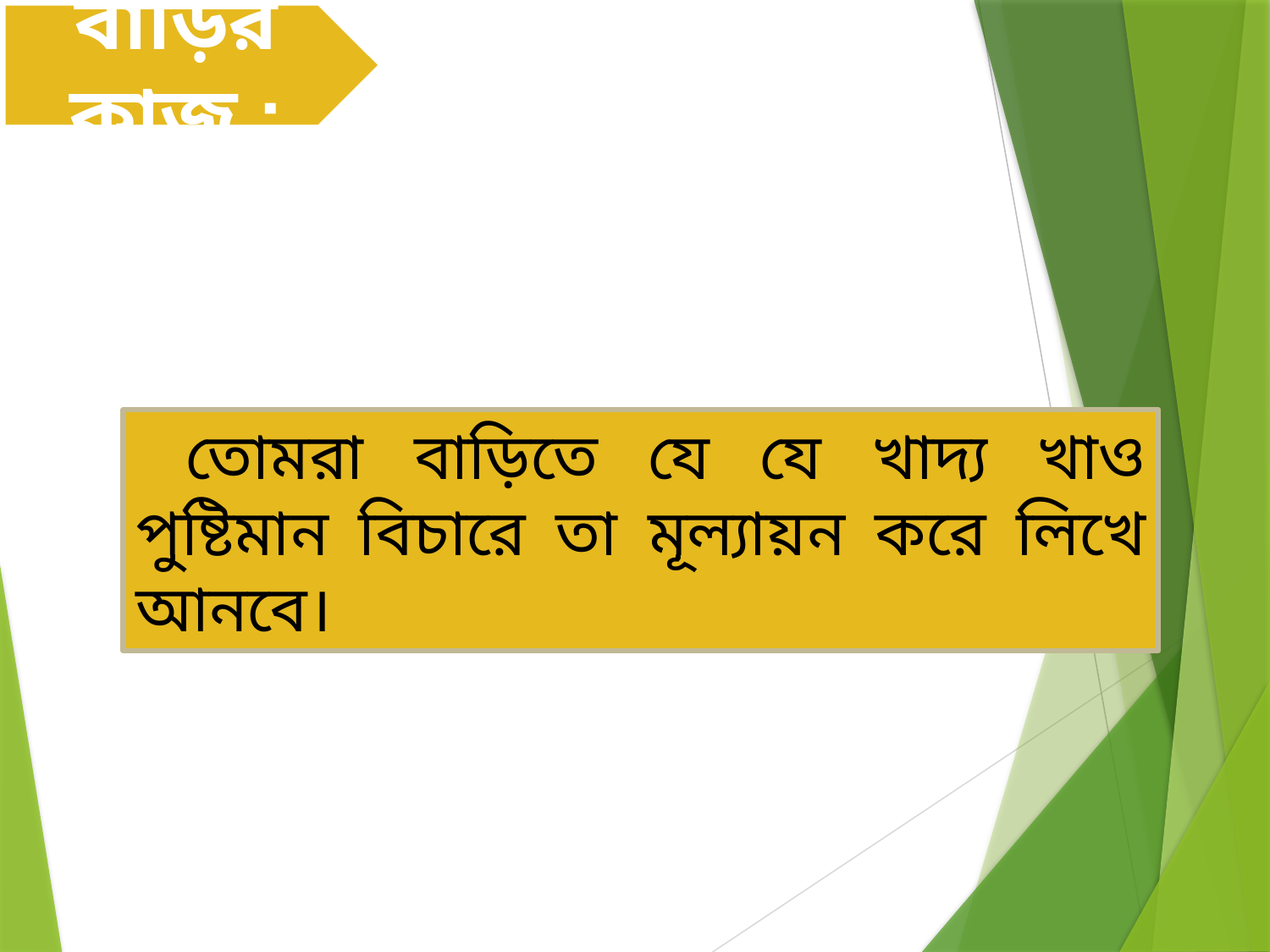

বাড়ির কাজ :
 তোমরা বাড়িতে যে যে খাদ্য খাও পুষ্টিমান বিচারে তা মূল্যায়ন করে লিখে আনবে।